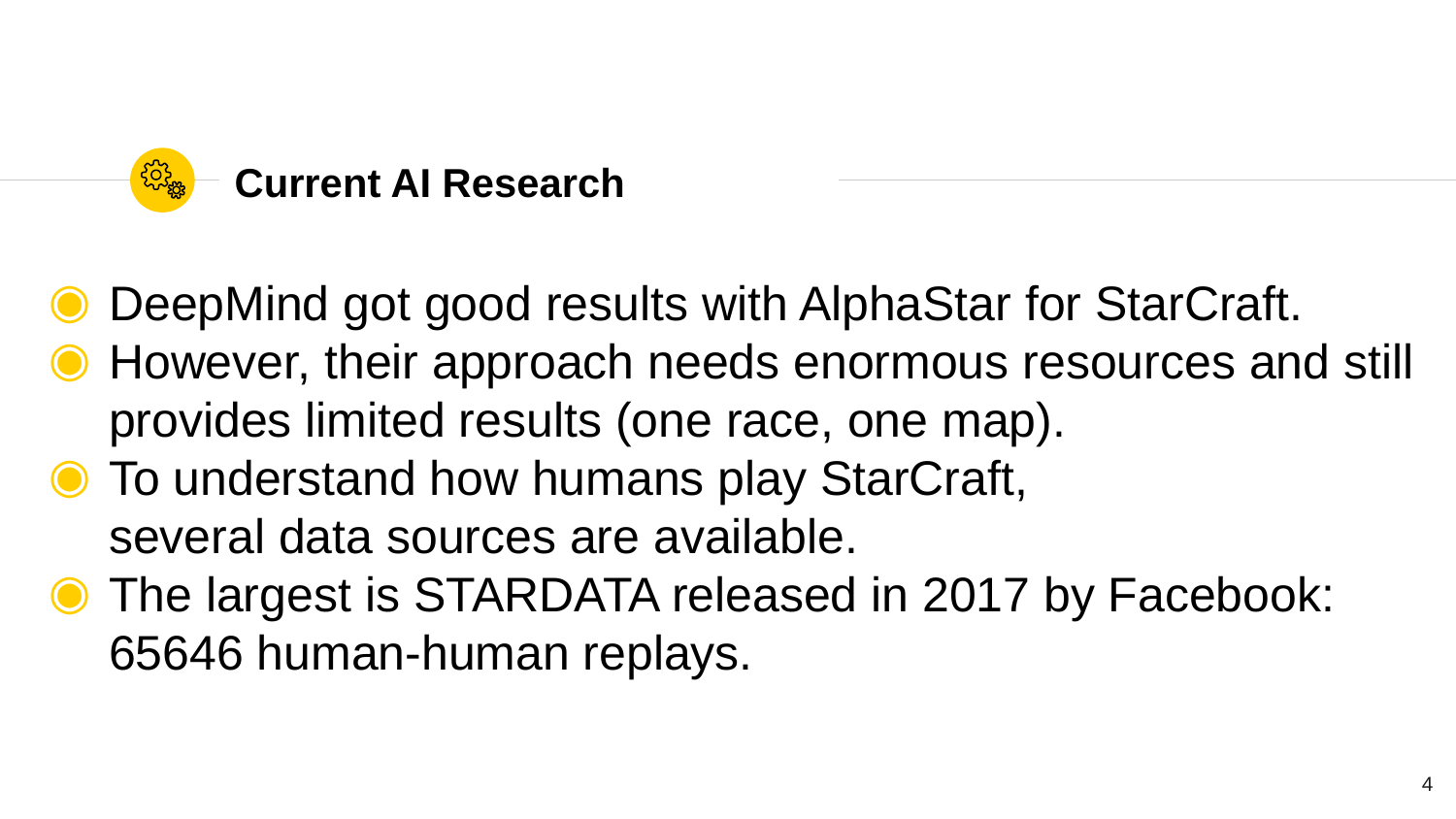

# Current AI Research

DeepMind got good results with AlphaStar for StarCraft.
However, their approach needs enormous resources and still provides limited results (one race, one map).
To understand how humans play StarCraft,
several data sources are available.
The largest is STARDATA released in 2017 by Facebook:
65646 human-human replays.

4